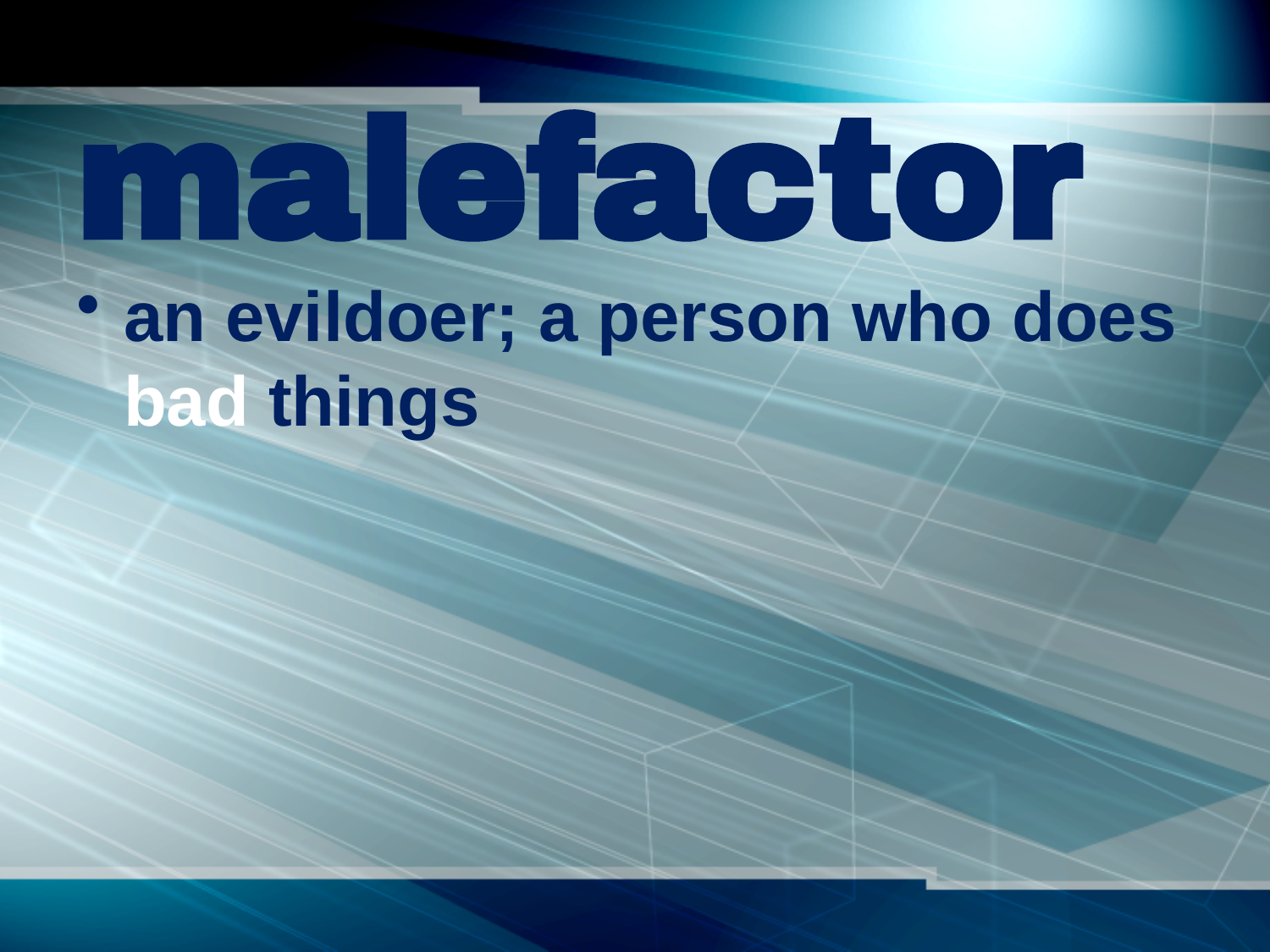

# malefactor
an evildoer; a person who does bad things